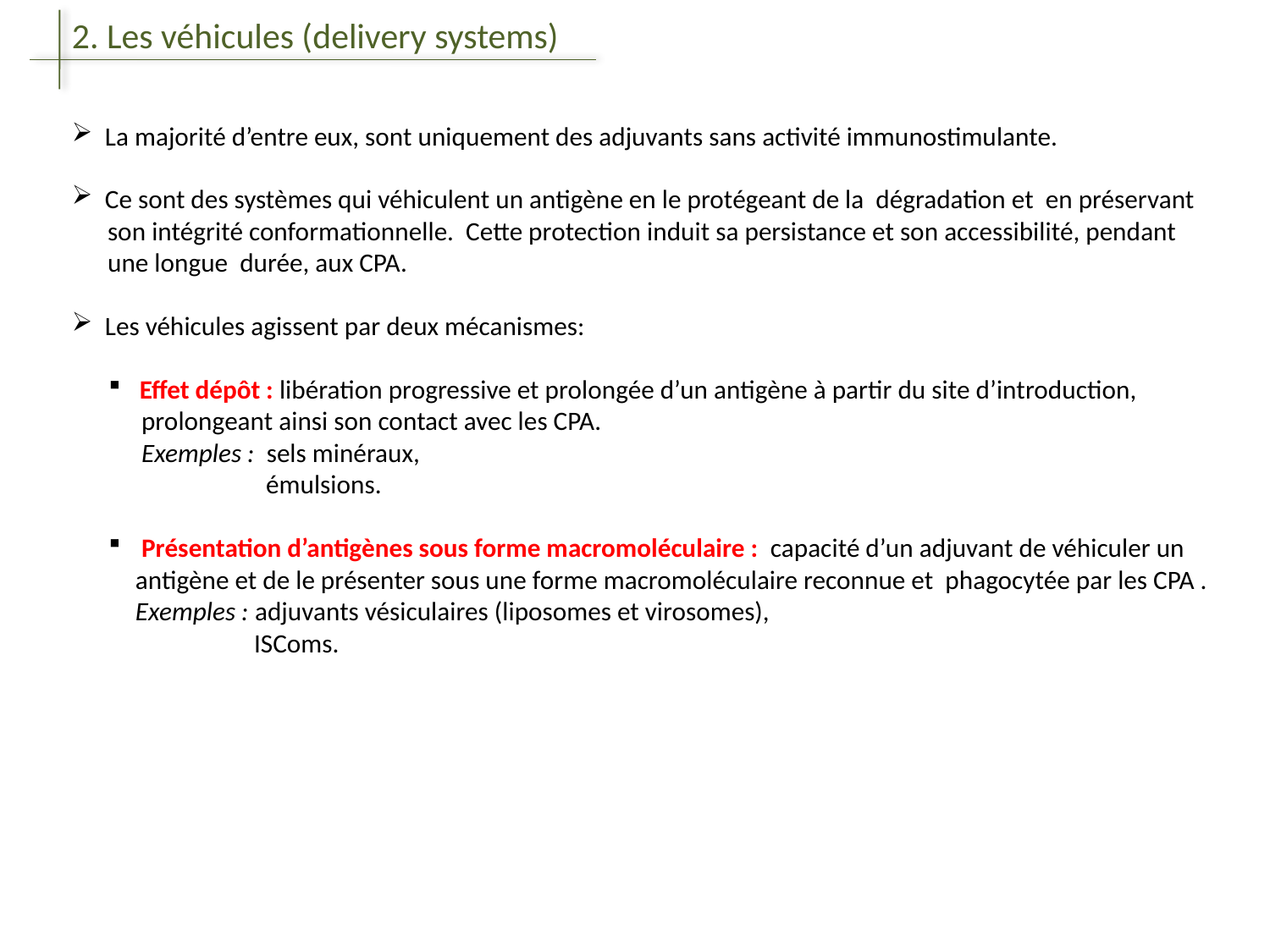

2. Les véhicules (delivery systems)
  La majorité d’entre eux, sont uniquement des adjuvants sans activité immunostimulante.

  Ce sont des systèmes qui véhiculent un antigène en le protégeant de la  dégradation et  en préservant
      son intégrité conformationnelle.  Cette protection induit sa persistance et son accessibilité, pendant
      une longue  durée, aux CPA.

  Les véhicules agissent par deux mécanismes:

 Effet dépôt : libération progressive et prolongée d’un antigène à partir du site d’introduction,
 prolongeant ainsi son contact avec les CPA.
 Exemples :  sels minéraux,
                      émulsions.

 Présentation d’antigènes sous forme macromoléculaire :  capacité d’un adjuvant de véhiculer un antigène et de le présenter sous une forme macromoléculaire reconnue et  phagocytée par les CPA .
Exemples : adjuvants vésiculaires (liposomes et virosomes),
                    ISComs.